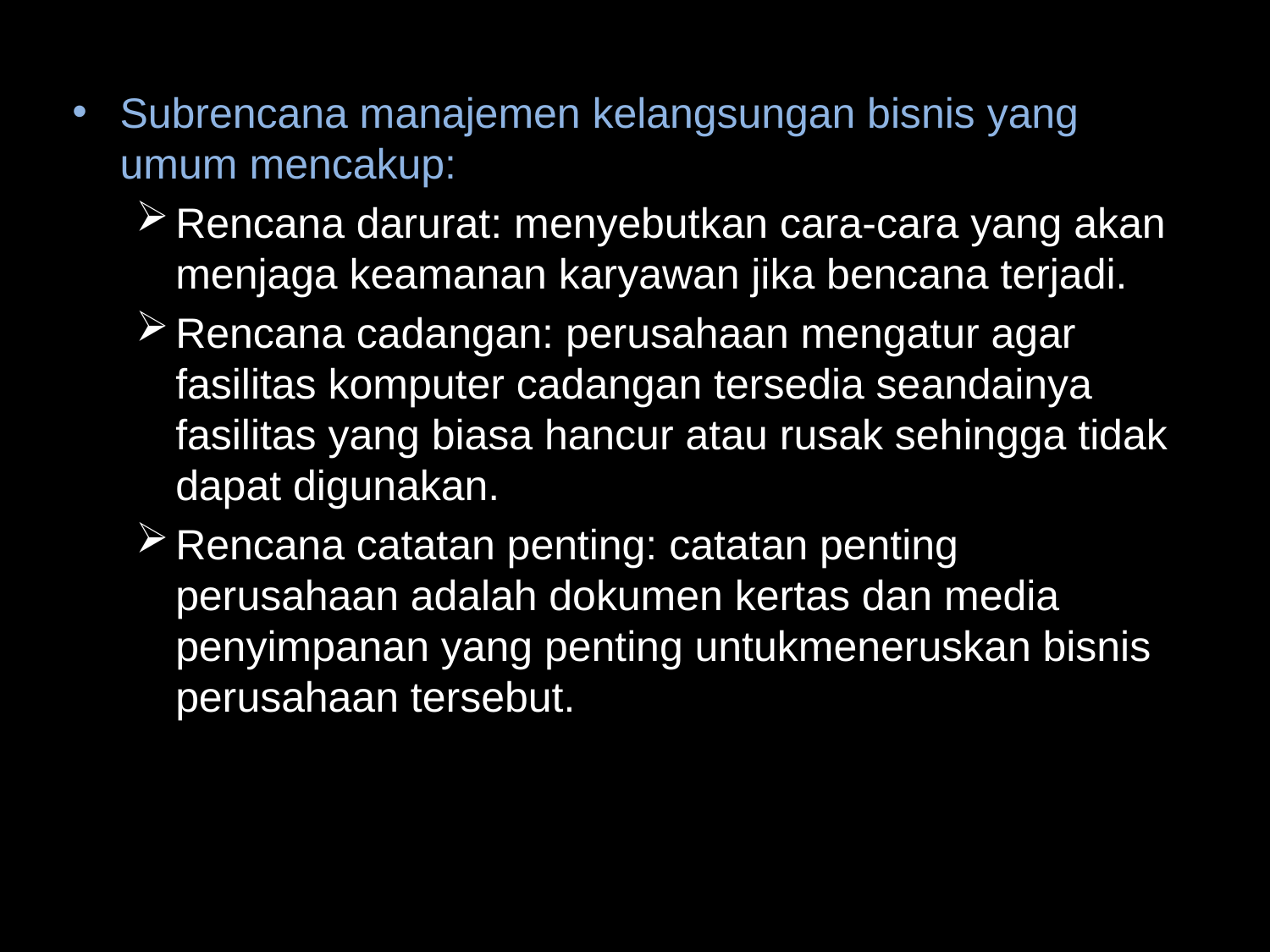

Subrencana manajemen kelangsungan bisnis yang umum mencakup:
Rencana darurat: menyebutkan cara-cara yang akan menjaga keamanan karyawan jika bencana terjadi.
Rencana cadangan: perusahaan mengatur agar fasilitas komputer cadangan tersedia seandainya fasilitas yang biasa hancur atau rusak sehingga tidak dapat digunakan.
Rencana catatan penting: catatan penting perusahaan adalah dokumen kertas dan media penyimpanan yang penting untukmeneruskan bisnis perusahaan tersebut.